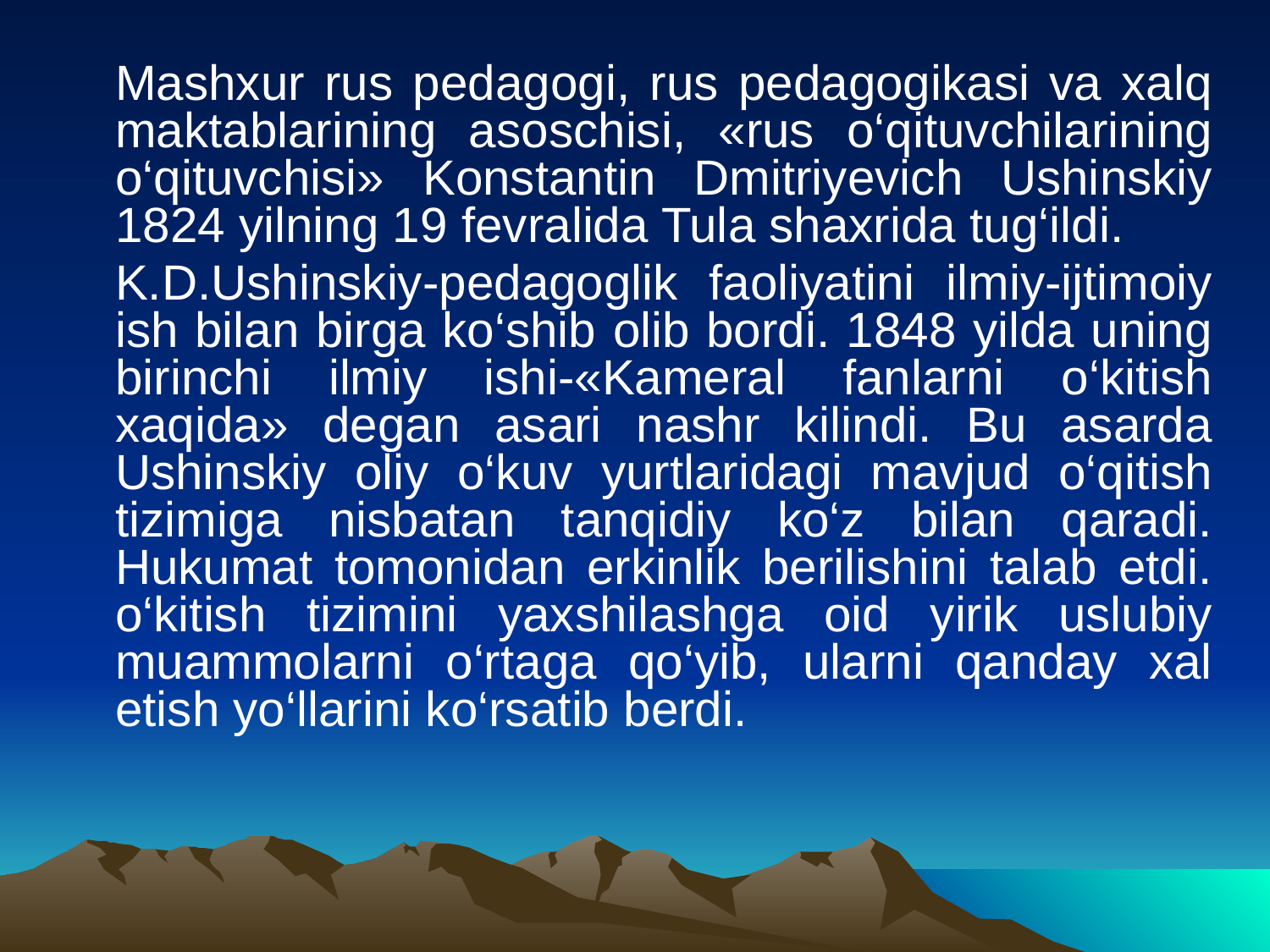

Mashxur rus pedagogi, rus pedagogikasi va xalq maktablarining asoschisi, «rus o‘qituvchilarining o‘qituvchisi» Konstantin Dmitriyevich Ushinskiy 1824 yilning 19 fevralida Tula shaxrida tug‘ildi.
	K.D.Ushinskiy-pedagoglik faoliyatini ilmiy-ijtimoiy ish bilan birga ko‘shib olib bordi. 1848 yilda uning birinchi ilmiy ishi-«Kameral fanlarni o‘kitish xaqida» degan asari nashr kilindi. Bu asarda Ushinskiy oliy o‘kuv yurtlaridagi mavjud o‘qitish tizimiga nisbatan tanqidiy ko‘z bilan qaradi. Hukumat tomonidan erkinlik berilishini talab etdi. o‘kitish tizimini yaxshilashga oid yirik uslubiy muammolarni o‘rtaga qo‘yib, ularni qanday xal etish yo‘llarini ko‘rsatib berdi.